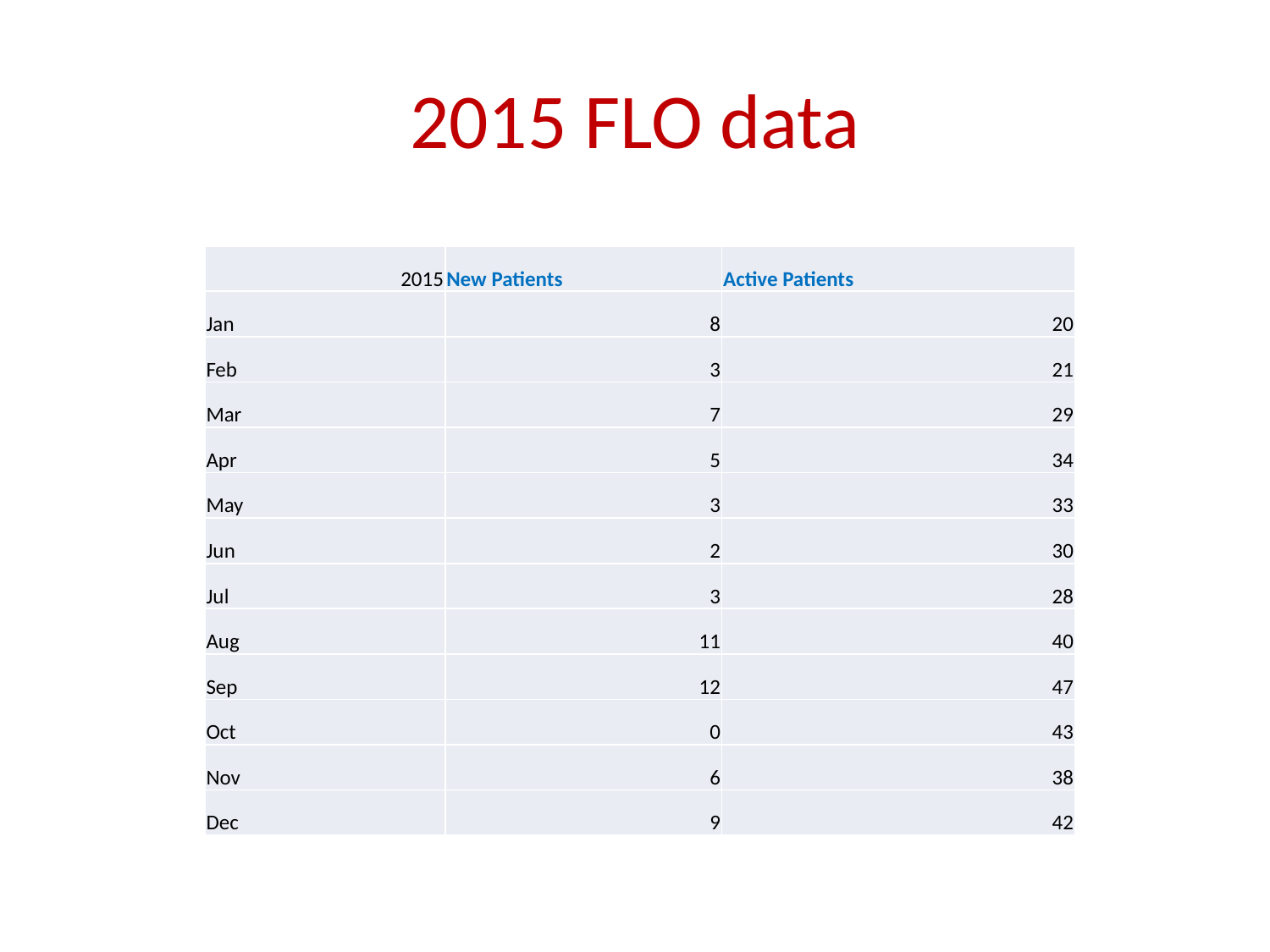

# 2015 FLO data
| 2015 | New Patients | Active Patients |
| --- | --- | --- |
| Jan | 8 | 20 |
| Feb | 3 | 21 |
| Mar | 7 | 29 |
| Apr | 5 | 34 |
| May | 3 | 33 |
| Jun | 2 | 30 |
| Jul | 3 | 28 |
| Aug | 11 | 40 |
| Sep | 12 | 47 |
| Oct | 0 | 43 |
| Nov | 6 | 38 |
| Dec | 9 | 42 |